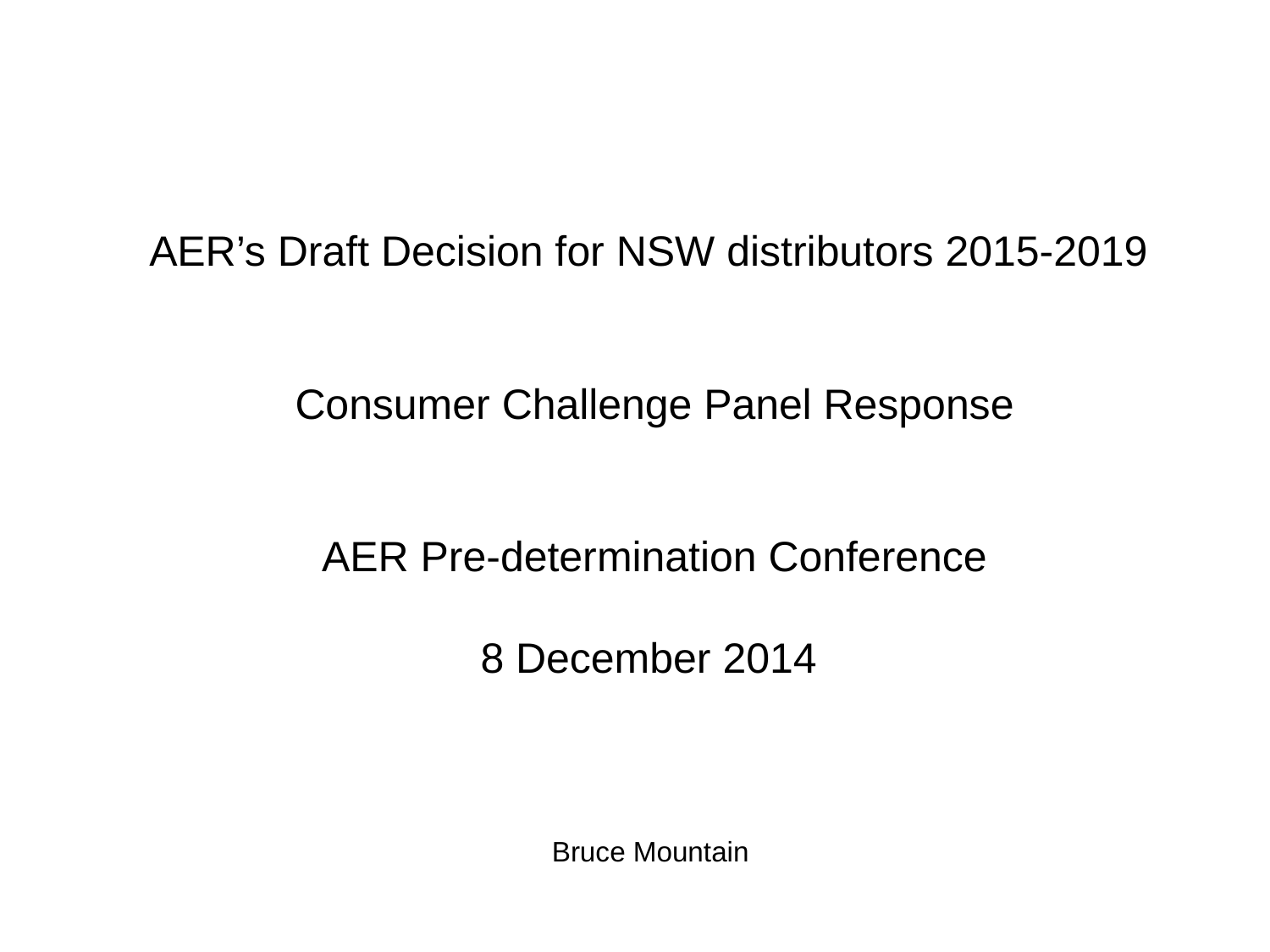

AER’s Draft Decision for NSW distributors 2015-2019

Consumer Challenge Panel Response

AER Pre-determination Conference

8 December 2014

Bruce Mountain